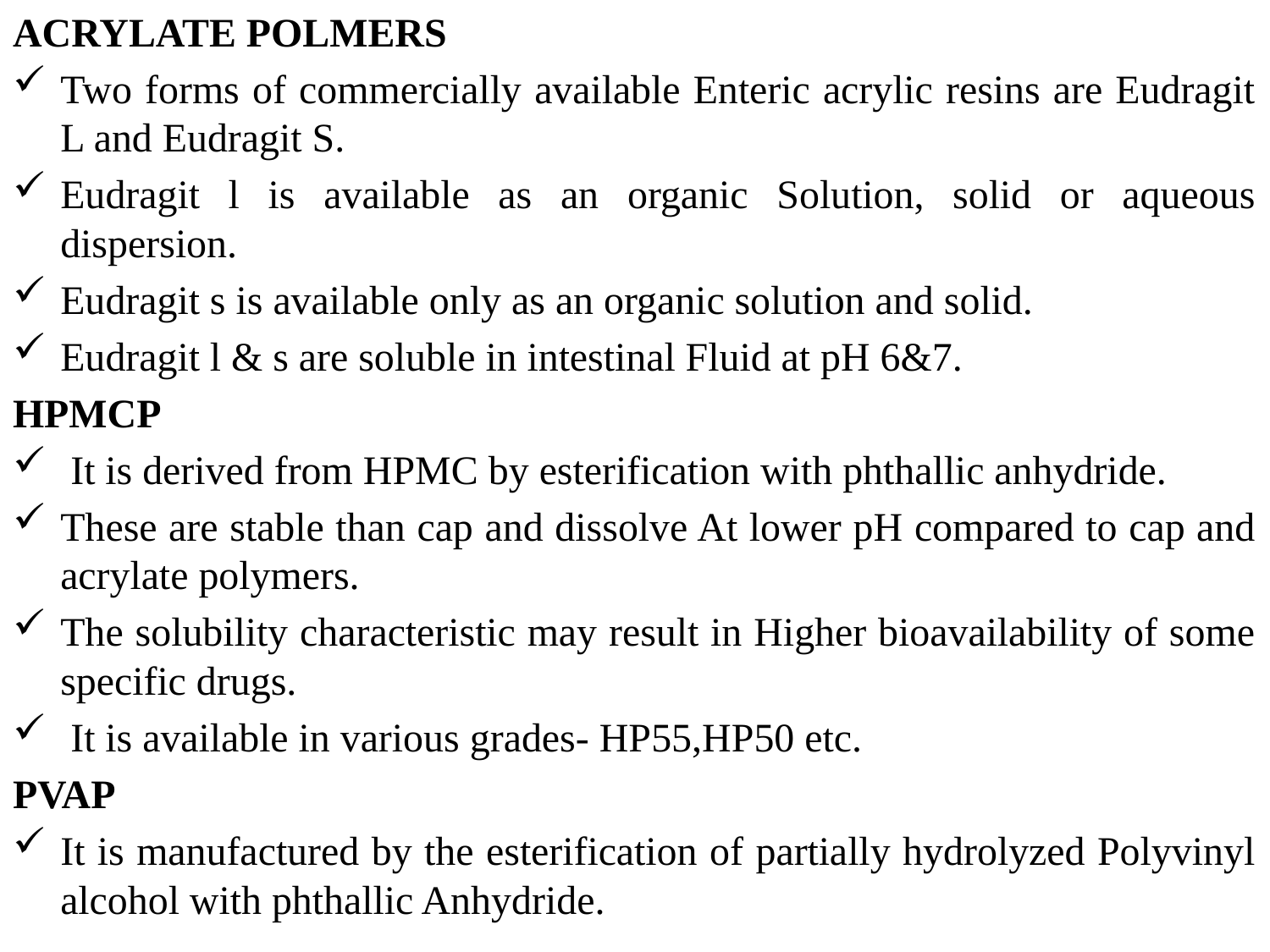

ACRYLATE POLMERS
Two forms of commercially available Enteric acrylic resins are Eudragit L and Eudragit S.
Eudragit l is available as an organic Solution, solid or aqueous dispersion.
Eudragit s is available only as an organic solution and solid.
Eudragit l & s are soluble in intestinal Fluid at pH 6&7.
HPMCP
 It is derived from HPMC by esterification with phthallic anhydride.
These are stable than cap and dissolve At lower pH compared to cap and acrylate polymers.
The solubility characteristic may result in Higher bioavailability of some specific drugs.
 It is available in various grades- HP55,HP50 etc.
PVAP
It is manufactured by the esterification of partially hydrolyzed Polyvinyl alcohol with phthallic Anhydride.